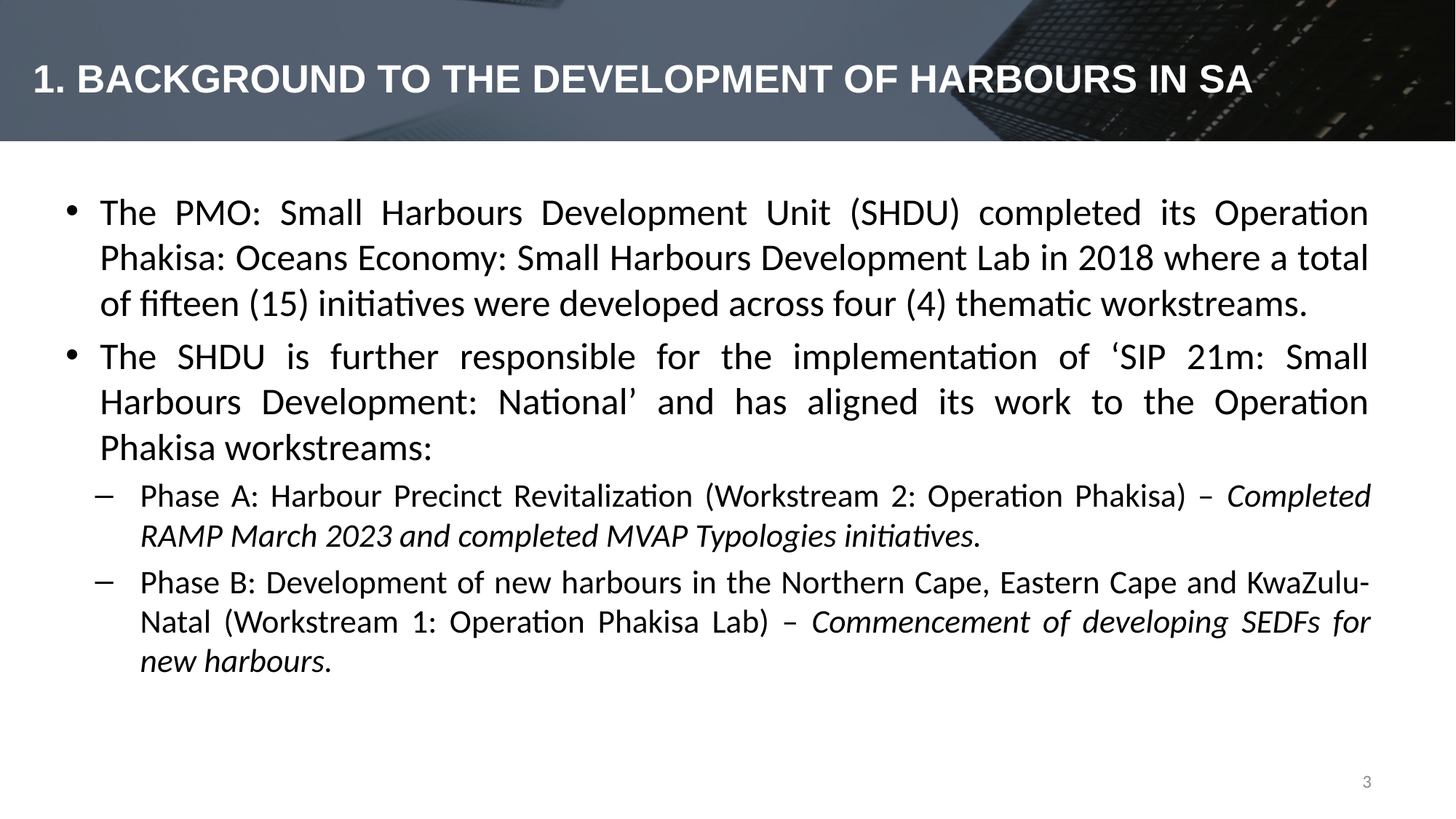

# 1. BACKGROUND TO THE DEVELOPMENT OF HARBOURS IN SA
The PMO: Small Harbours Development Unit (SHDU) completed its Operation Phakisa: Oceans Economy: Small Harbours Development Lab in 2018 where a total of fifteen (15) initiatives were developed across four (4) thematic workstreams.
The SHDU is further responsible for the implementation of ‘SIP 21m: Small Harbours Development: National’ and has aligned its work to the Operation Phakisa workstreams:
Phase A: Harbour Precinct Revitalization (Workstream 2: Operation Phakisa) – Completed RAMP March 2023 and completed MVAP Typologies initiatives.
Phase B: Development of new harbours in the Northern Cape, Eastern Cape and KwaZulu-Natal (Workstream 1: Operation Phakisa Lab) – Commencement of developing SEDFs for new harbours.

3